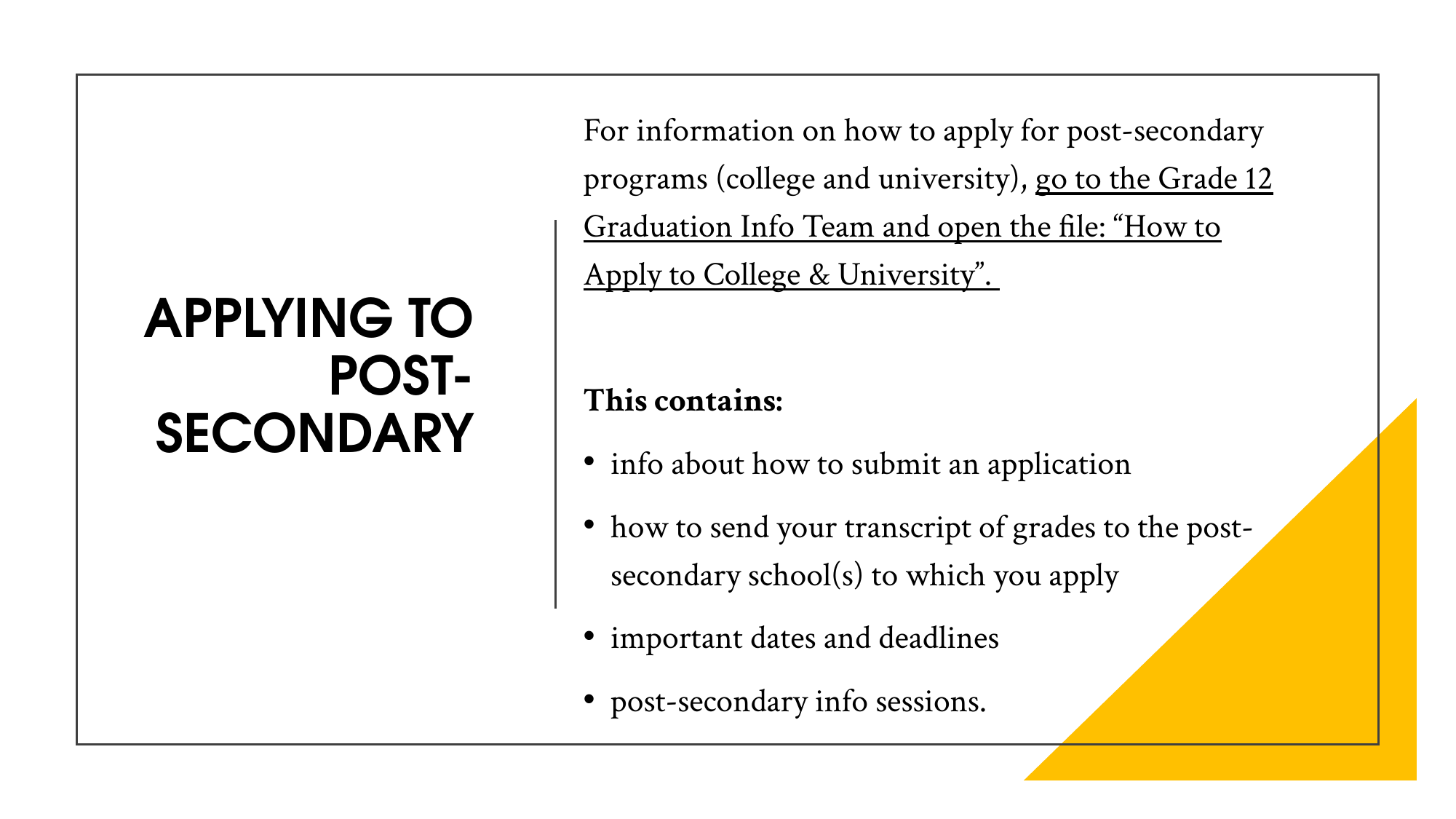

For information on how to apply for post-secondary programs (college and university), go to the Grade 12 Graduation Info Team and open the file: “How to Apply to College & University”.

This contains:
info about how to submit an application
how to send your transcript of grades to the post-secondary school(s) to which you apply
important dates and deadlines
post-secondary info sessions.
# APPLYING TO POST-SECONDARY